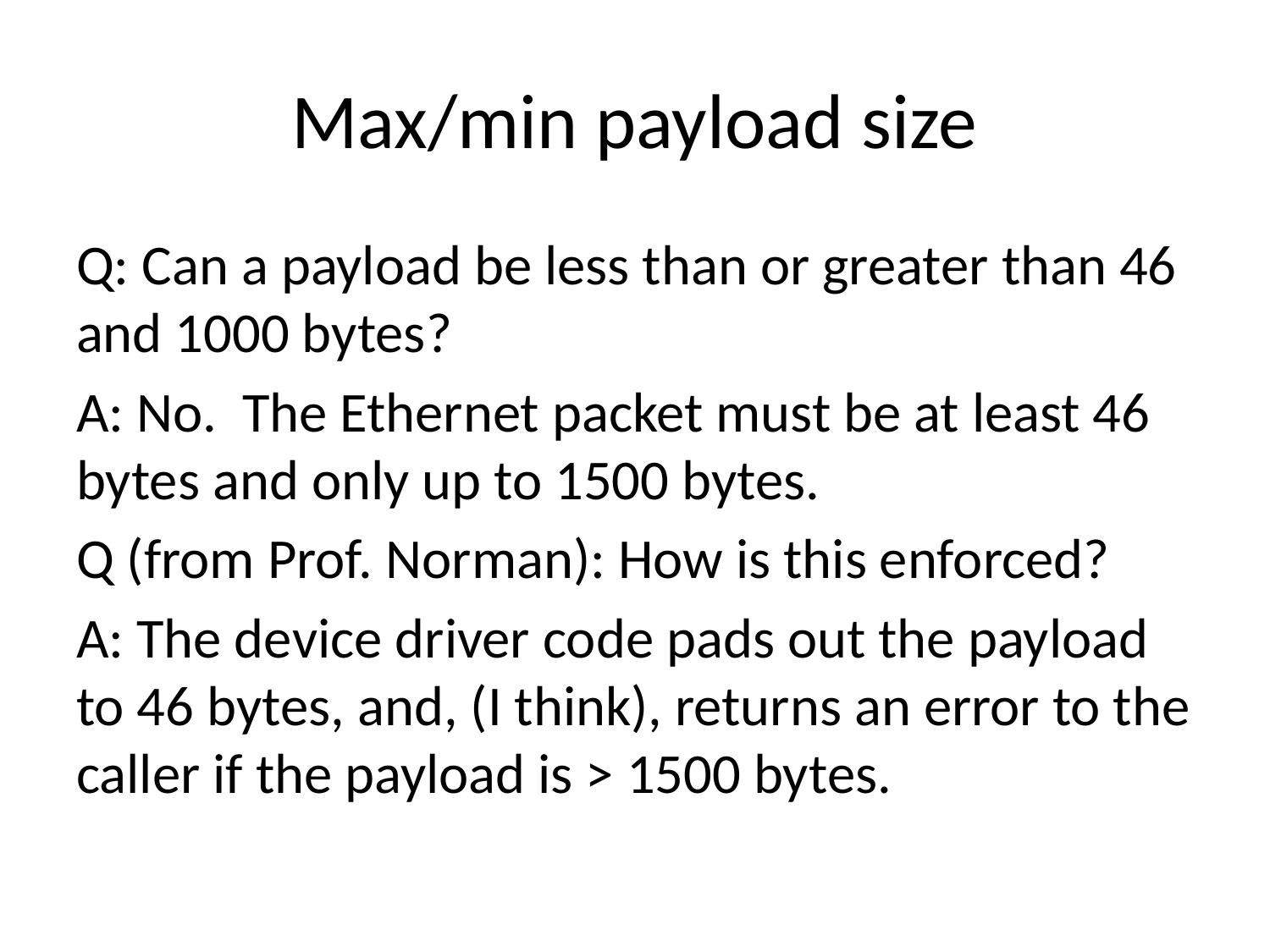

# Max/min payload size
Q: Can a payload be less than or greater than 46 and 1000 bytes?
A: No.  The Ethernet packet must be at least 46 bytes and only up to 1500 bytes.
Q (from Prof. Norman): How is this enforced?
A: The device driver code pads out the payload to 46 bytes, and, (I think), returns an error to the caller if the payload is > 1500 bytes.